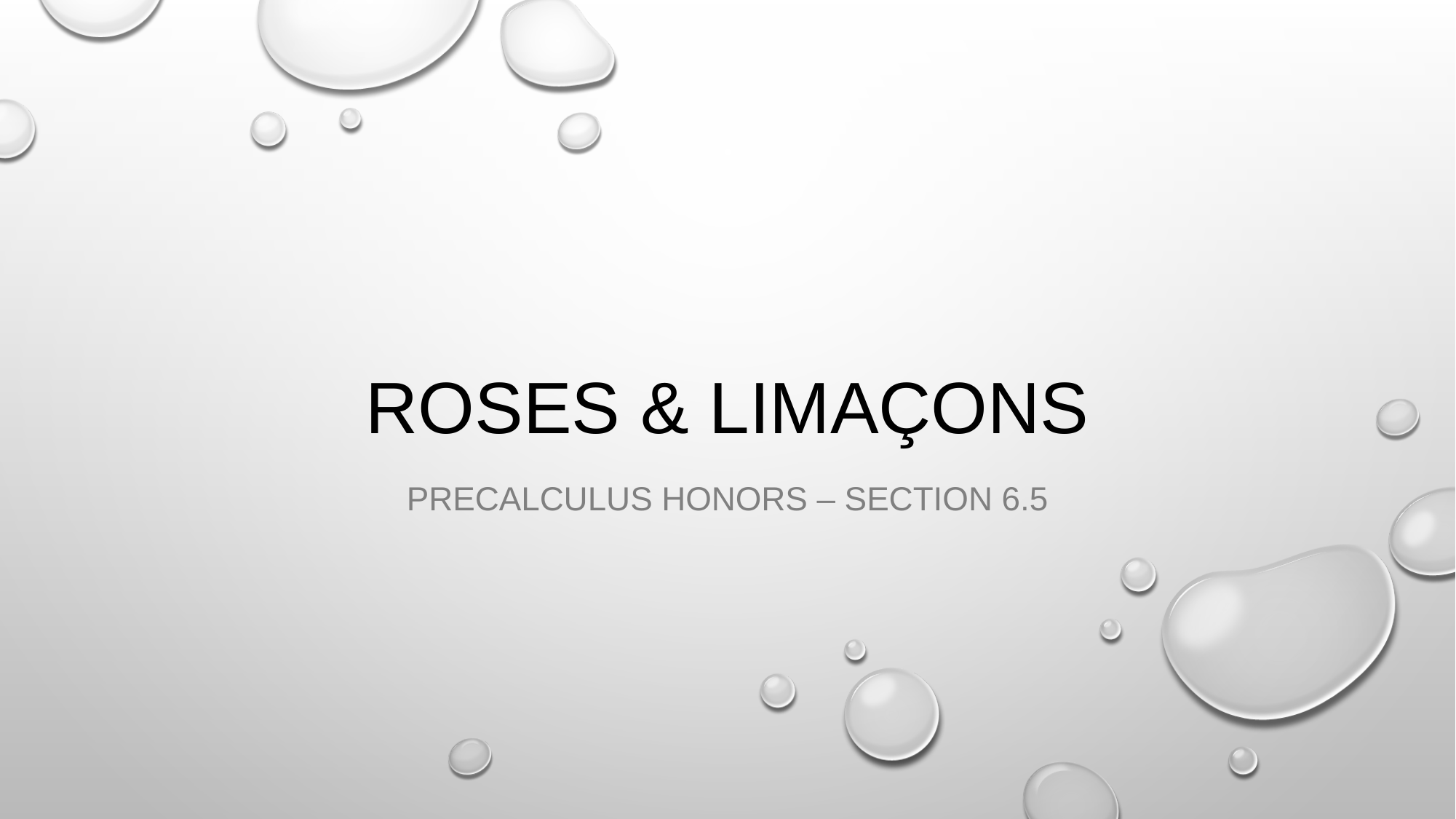

# Roses & LimaÇons
Precalculus Honors – Section 6.5